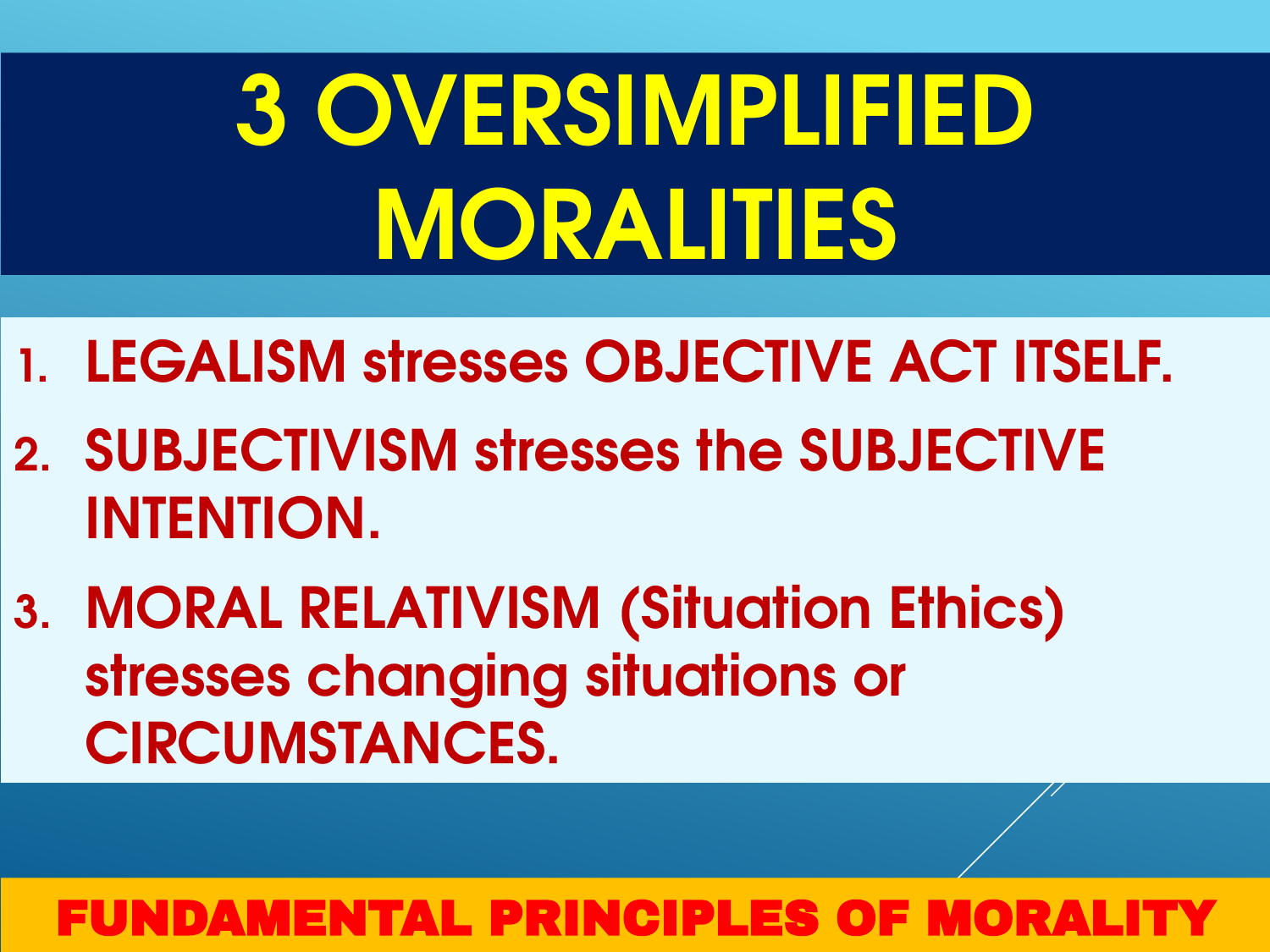

3 OVERSIMPLIFIED MORALITIES
LEGALISM stresses OBJECTIVE ACT ITSELF.
SUBJECTIVISM stresses the SUBJECTIVE INTENTION.
MORAL RELATIVISM (Situation Ethics) stresses changing situations or CIRCUMSTANCES.

FUNDAMENTAL PRINCIPLES OF MORALITY